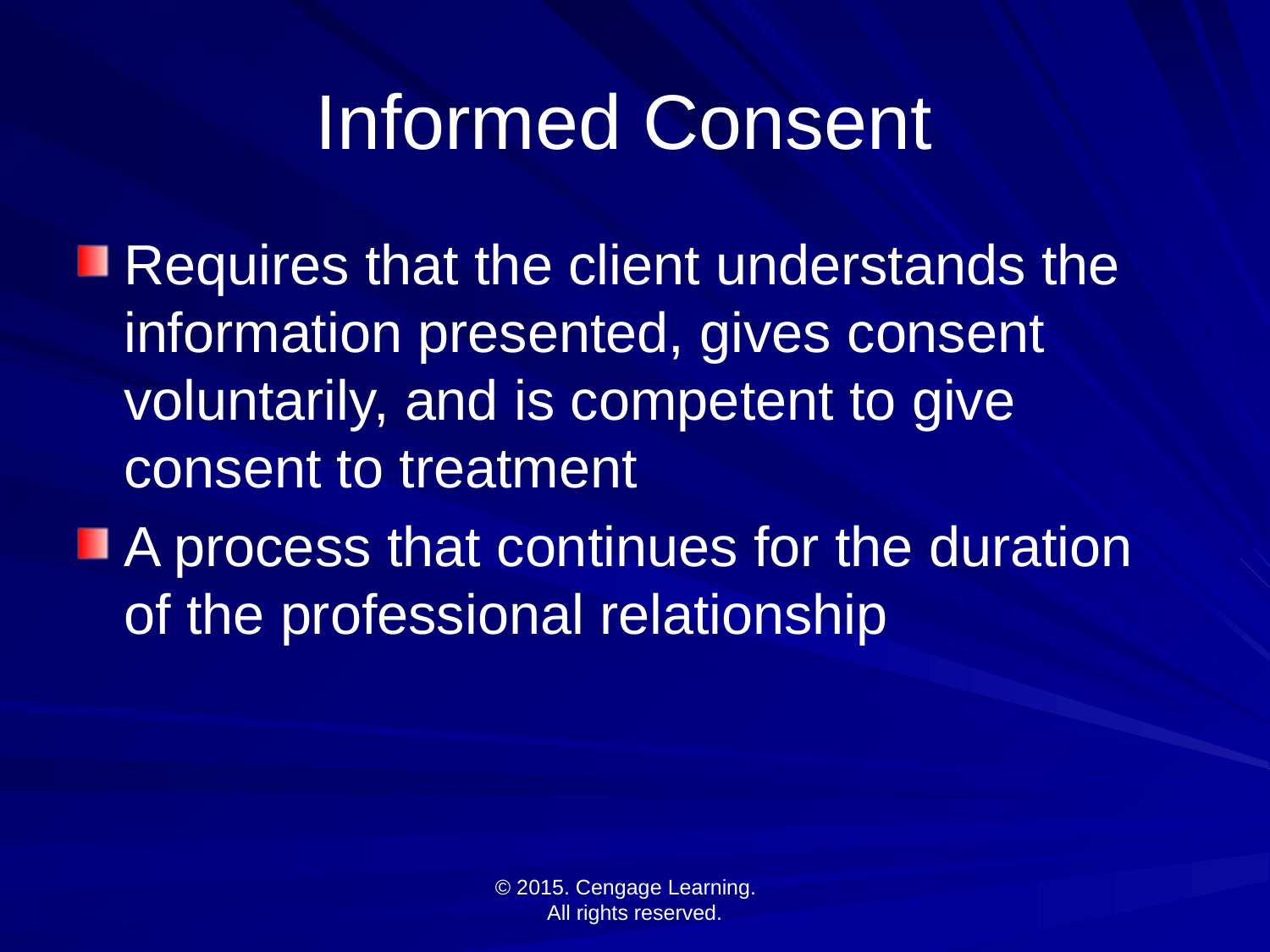

# Informed Consent
Requires that the client understands the information presented, gives consent voluntarily, and is competent to give consent to treatment
A process that continues for the duration of the professional relationship
© 2015. Cengage Learning.
All rights reserved.